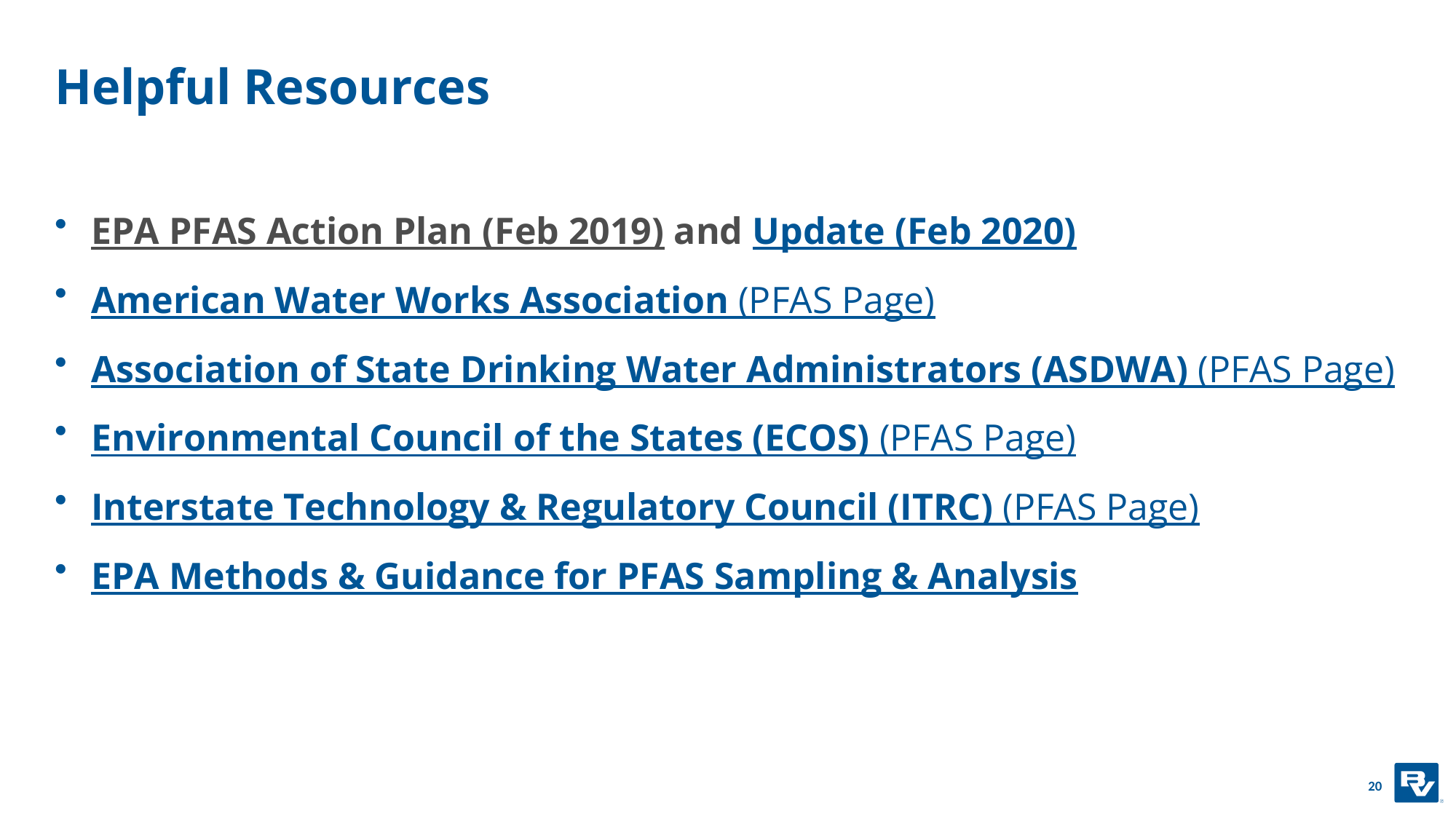

# Helpful Resources
EPA PFAS Action Plan (Feb 2019) and Update (Feb 2020)
American Water Works Association (PFAS Page)
Association of State Drinking Water Administrators (ASDWA) (PFAS Page)
Environmental Council of the States (ECOS) (PFAS Page)
Interstate Technology & Regulatory Council (ITRC) (PFAS Page)
EPA Methods & Guidance for PFAS Sampling & Analysis

20